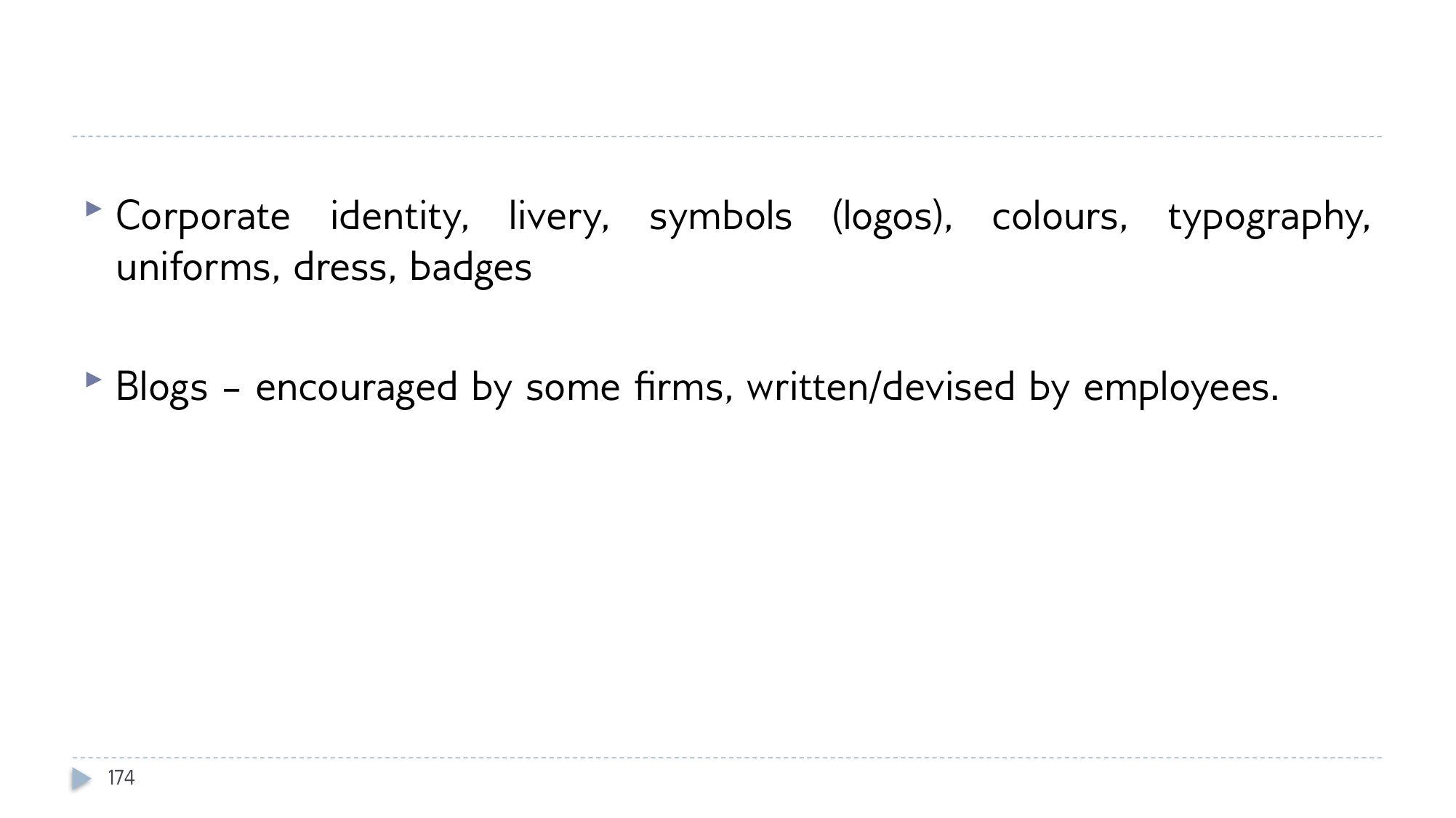

Corporate identity, livery, symbols (logos), colours, typography, uniforms, dress, badges

Blogs – encouraged by some firms, written/devised by employees.
174